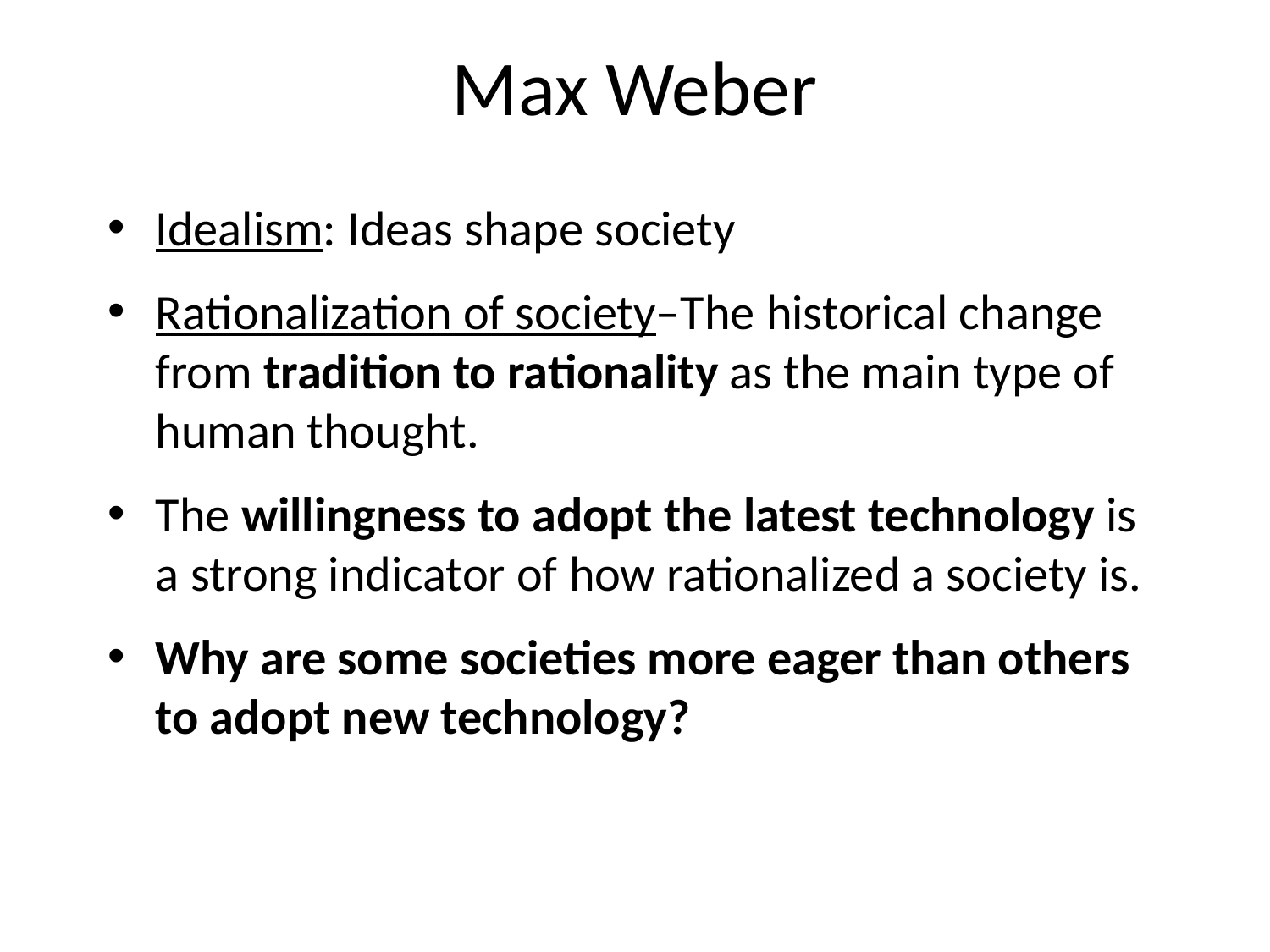

# Max Weber
Idealism: Ideas shape society
Rationalization of society–The historical change from tradition to rationality as the main type of human thought.
The willingness to adopt the latest technology is a strong indicator of how rationalized a society is.
Why are some societies more eager than others to adopt new technology?